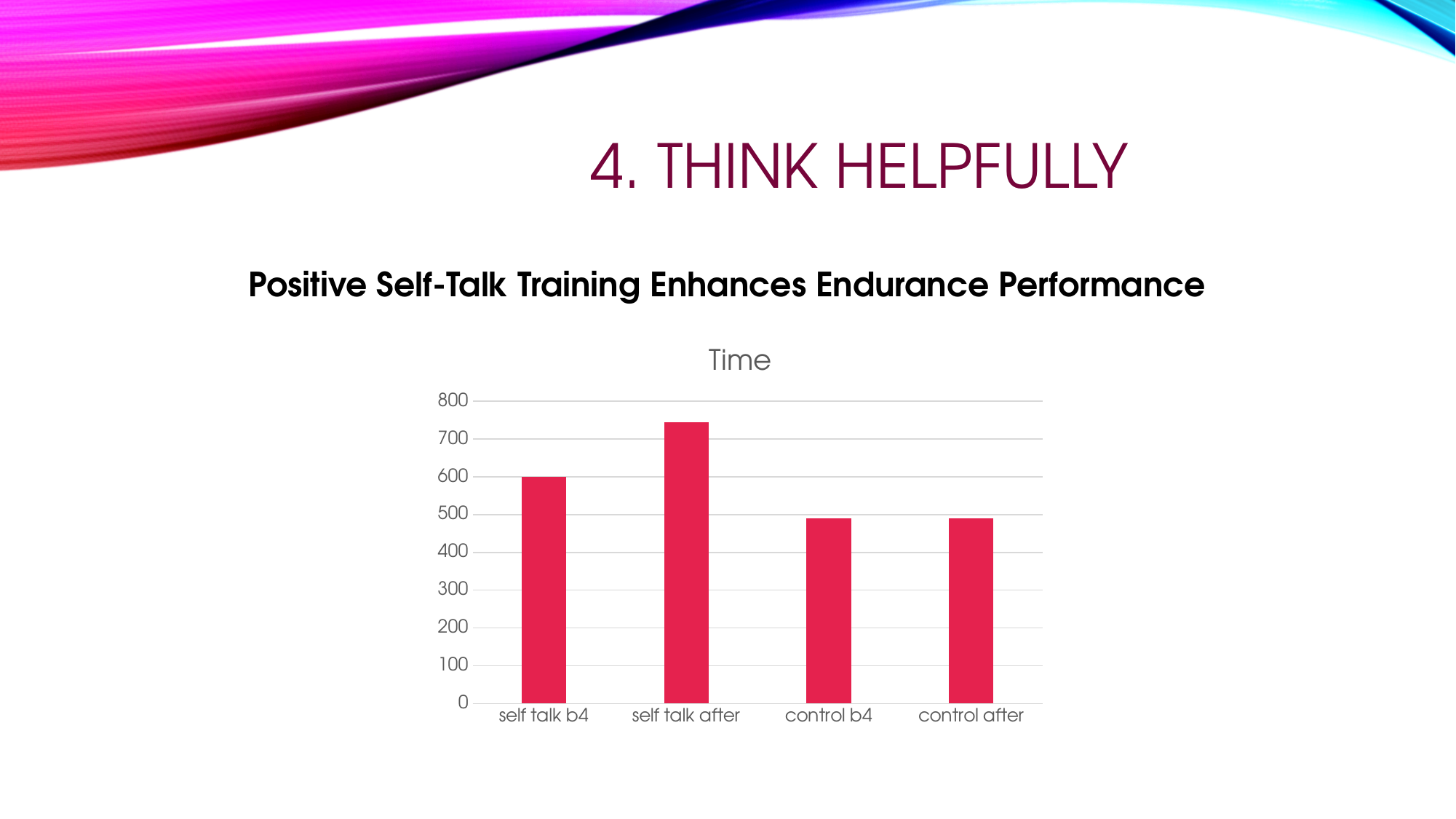

# 4. Think helpfully
Positive Self‐Talk Training Enhances Endurance Performance

### Chart: Time

| Category | Series 1 |
|---|---|
| self talk b4 | 600.0 |
| self talk after | 745.0 |
| control b4 | 490.0 |
| control after | 490.0 |